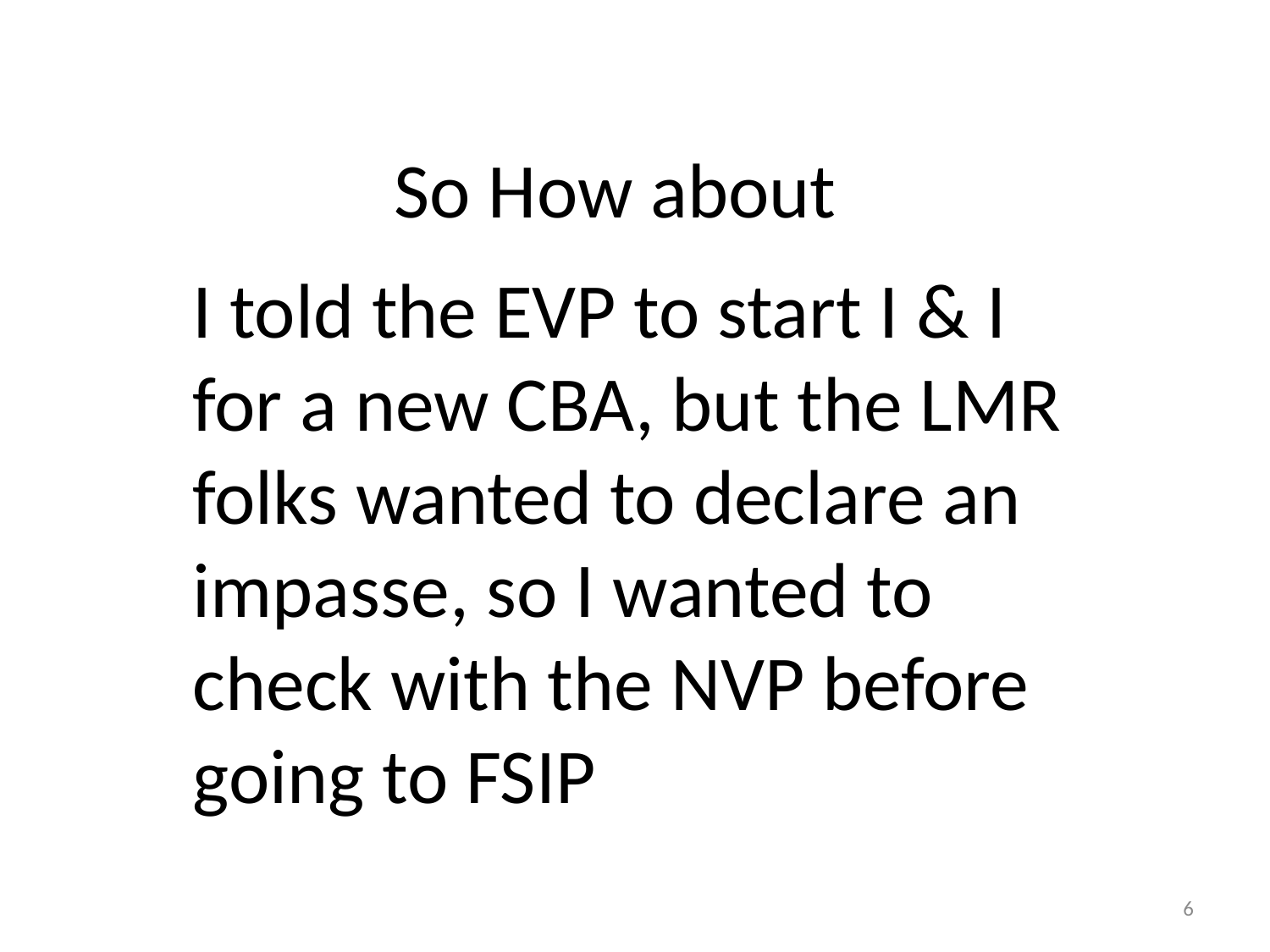

# So How about
I told the EVP to start I & I for a new CBA, but the LMR folks wanted to declare an impasse, so I wanted to check with the NVP before going to FSIP
6